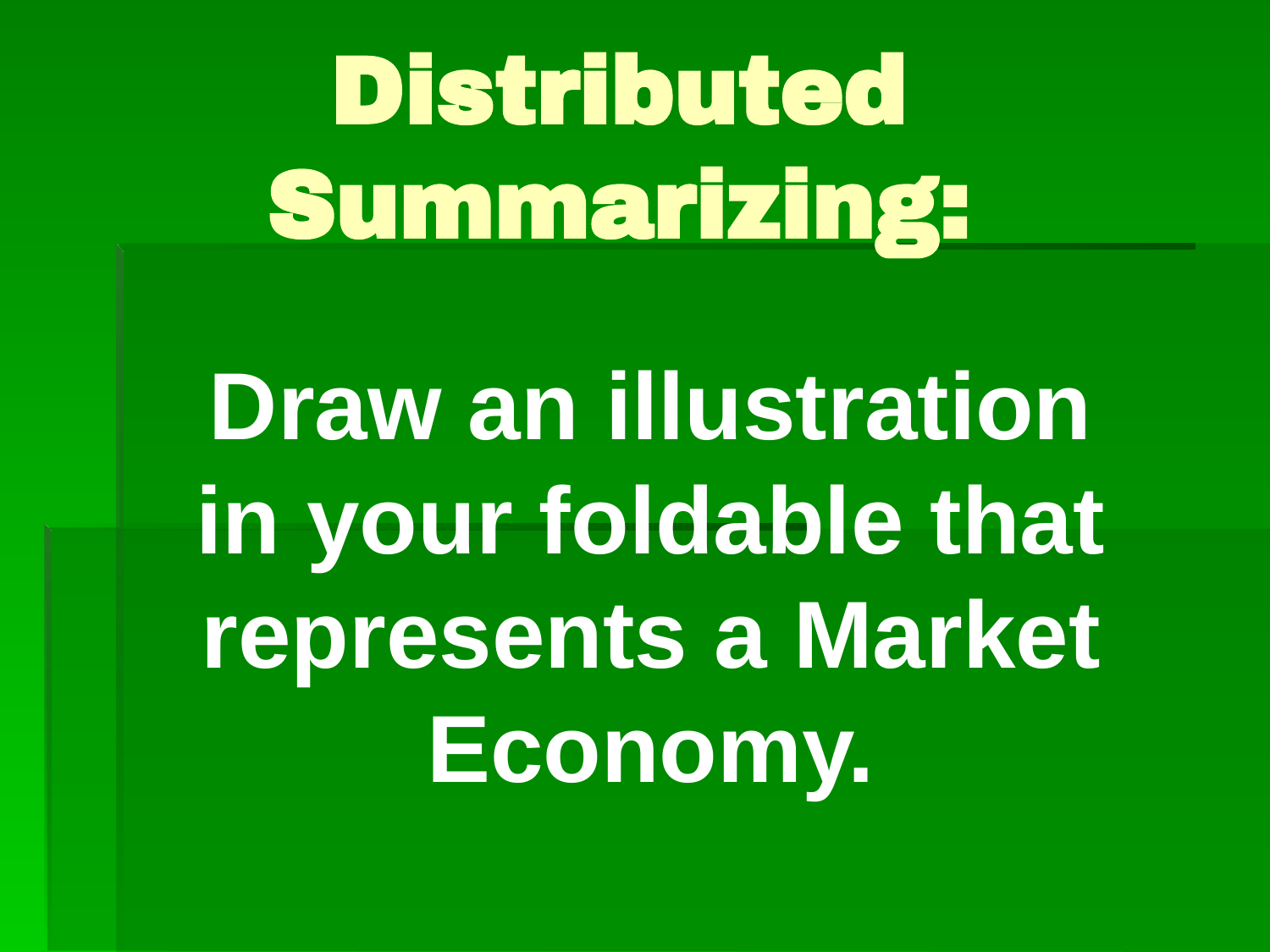

# Distributed Summarizing:
Draw an illustration in your foldable that represents a Market Economy.